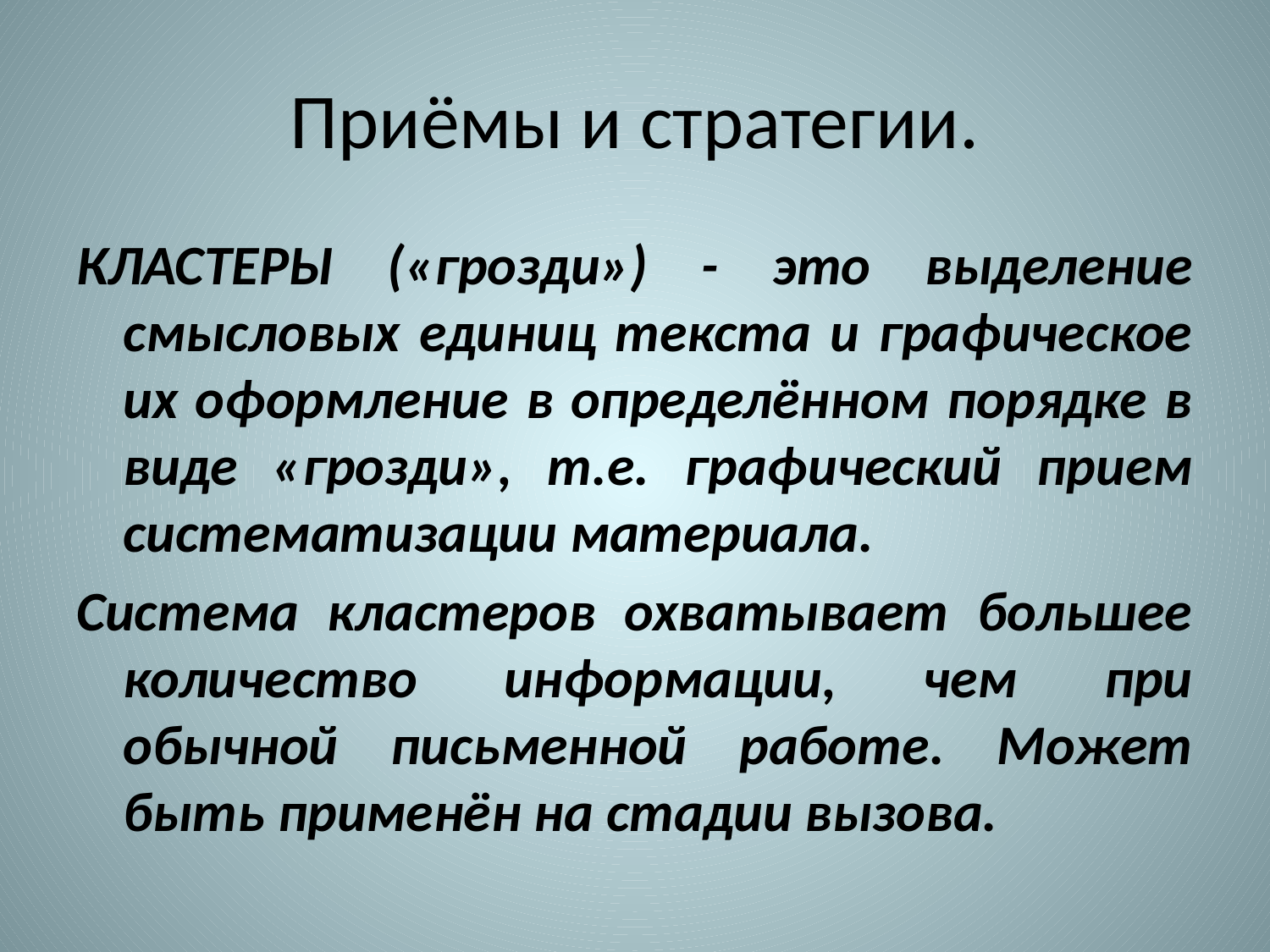

# Приёмы и стратегии.
КЛАСТЕРЫ («грозди») - это выделение смысловых единиц текста и графическое их оформление в определённом порядке в виде «грозди», т.е. графический прием систематизации материала.
Система кластеров охватывает большее количество информации, чем при обычной письменной работе. Может быть применён на стадии вызова.